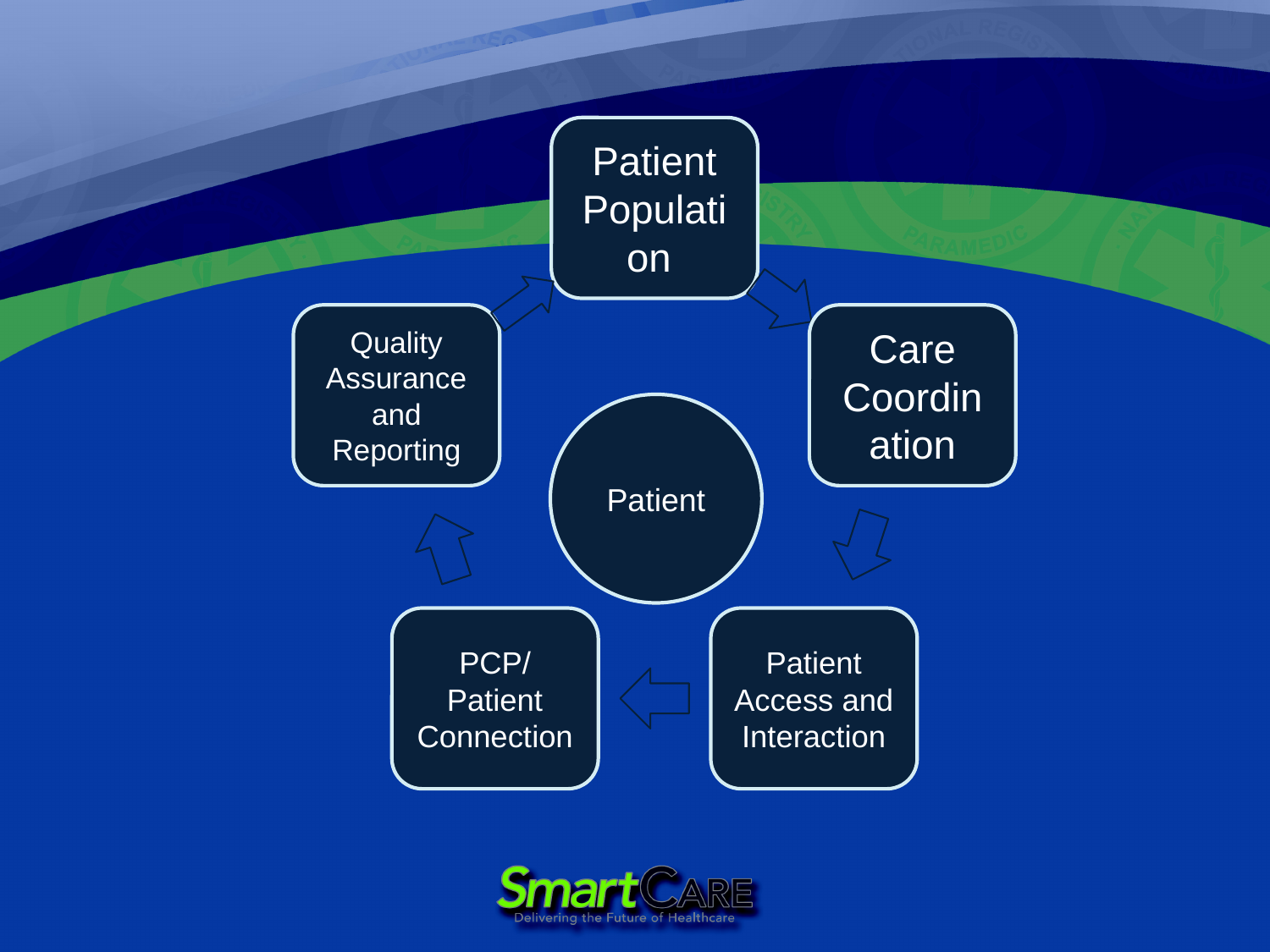

Patient
Population
Care Coordination
Patient Access and Interaction
PCP/Patient Connection
Quality Assurance and Reporting
Patient